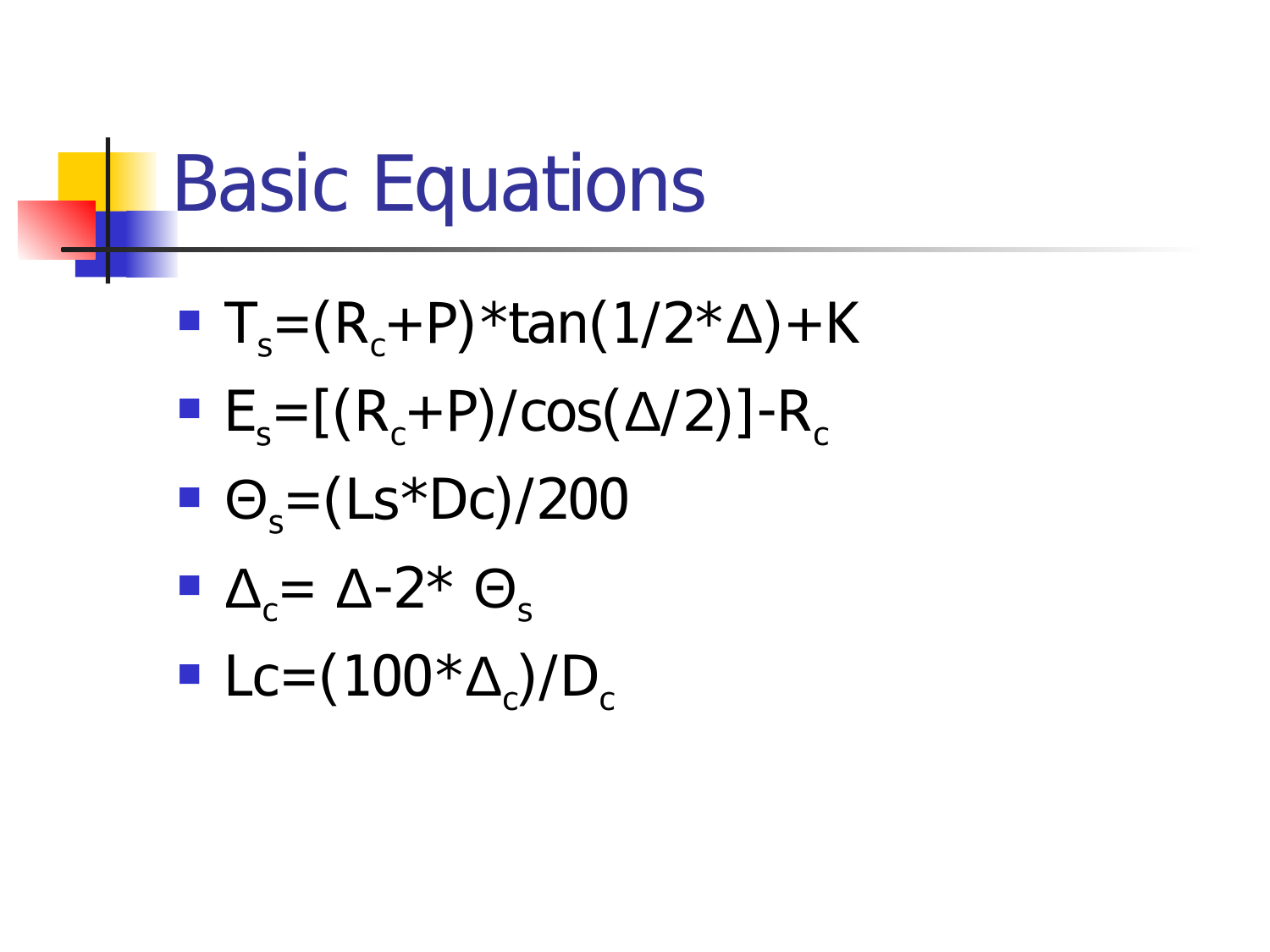

# Basic Equations
Ts=(Rc+P)*tan(1/2*Δ)+K
Es=[(Rc+P)/cos(Δ/2)]-Rc
Θs=(Ls*Dc)/200
Δc= Δ-2* Θs
Lc=(100*Δc)/Dc